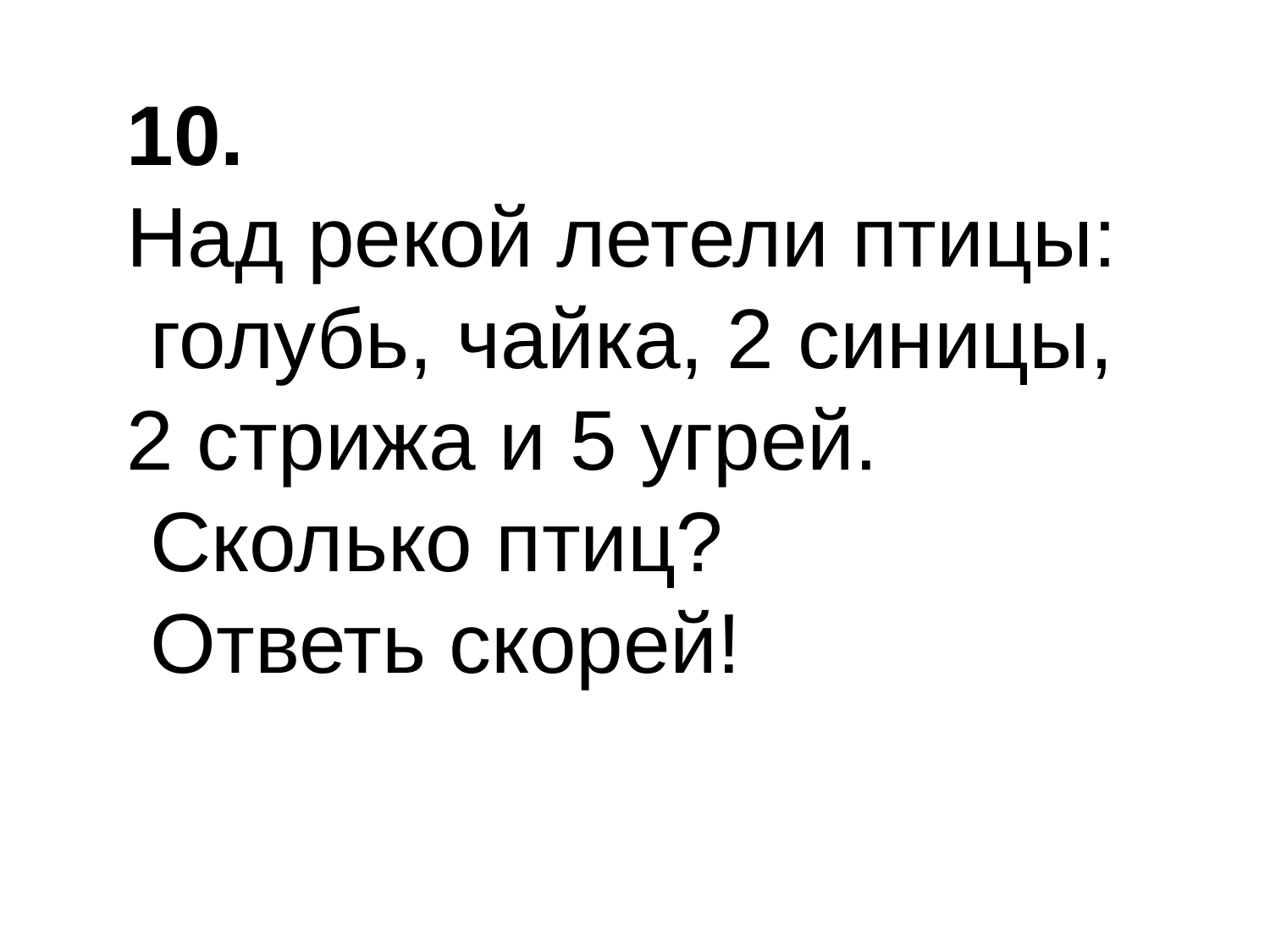

10.
Над рекой летели птицы:
 голубь, чайка, 2 синицы,
2 стрижа и 5 угрей.
 Сколько птиц?
 Ответь скорей!